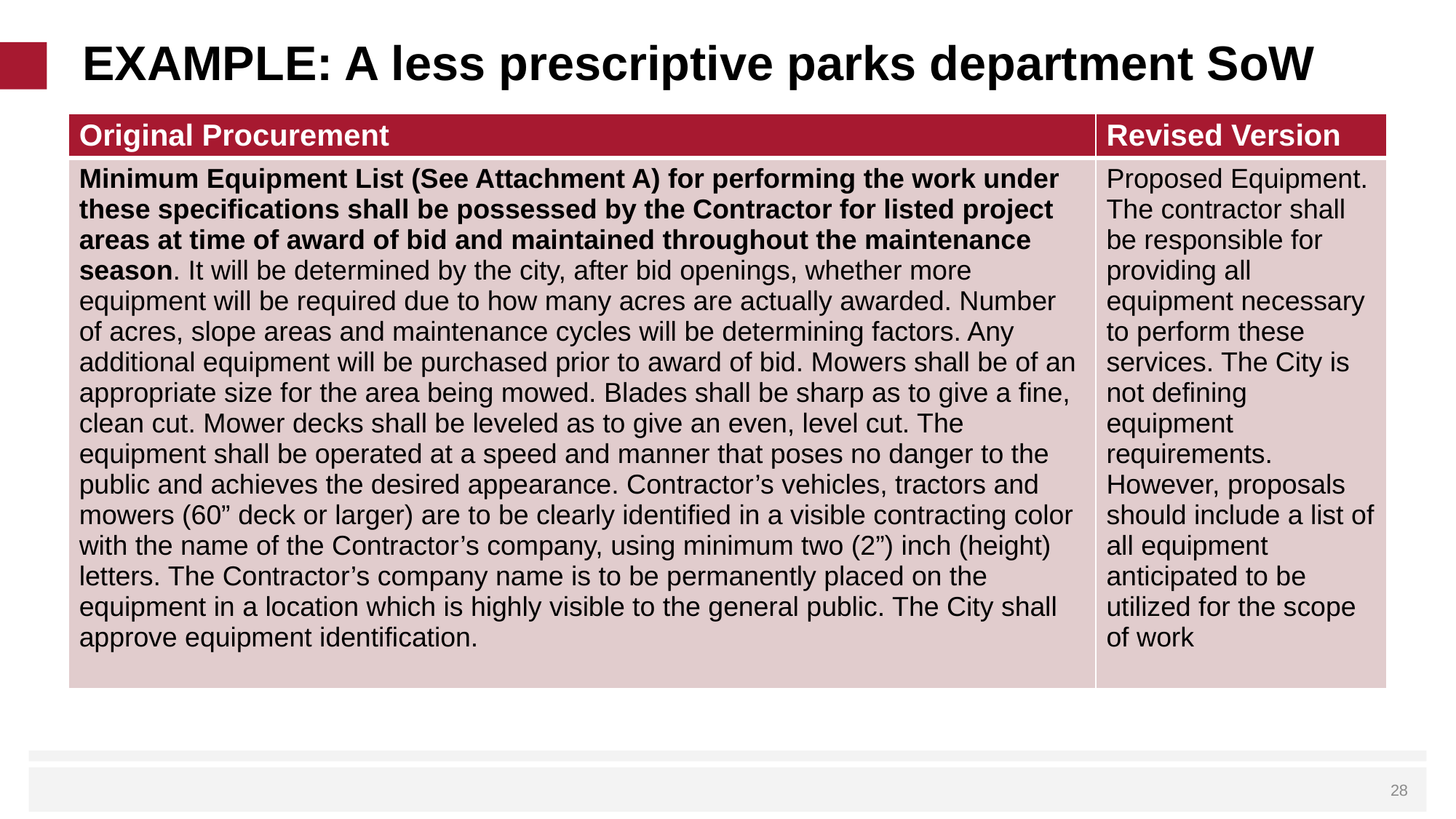

# EXAMPLE: A less prescriptive parks department SoW
| Original Procurement | Revised Version |
| --- | --- |
| Minimum Equipment List (See Attachment A) for performing the work under these specifications shall be possessed by the Contractor for listed project areas at time of award of bid and maintained throughout the maintenance season. It will be determined by the city, after bid openings, whether more equipment will be required due to how many acres are actually awarded. Number of acres, slope areas and maintenance cycles will be determining factors. Any additional equipment will be purchased prior to award of bid. Mowers shall be of an appropriate size for the area being mowed. Blades shall be sharp as to give a fine, clean cut. Mower decks shall be leveled as to give an even, level cut. The equipment shall be operated at a speed and manner that poses no danger to the public and achieves the desired appearance. Contractor’s vehicles, tractors and mowers (60” deck or larger) are to be clearly identified in a visible contracting color with the name of the Contractor’s company, using minimum two (2”) inch (height) letters. The Contractor’s company name is to be permanently placed on the equipment in a location which is highly visible to the general public. The City shall approve equipment identification. | Proposed Equipment. The contractor shall be responsible for providing all equipment necessary to perform these services. The City is not defining equipment requirements. However, proposals should include a list of all equipment anticipated to be utilized for the scope of work |
   28